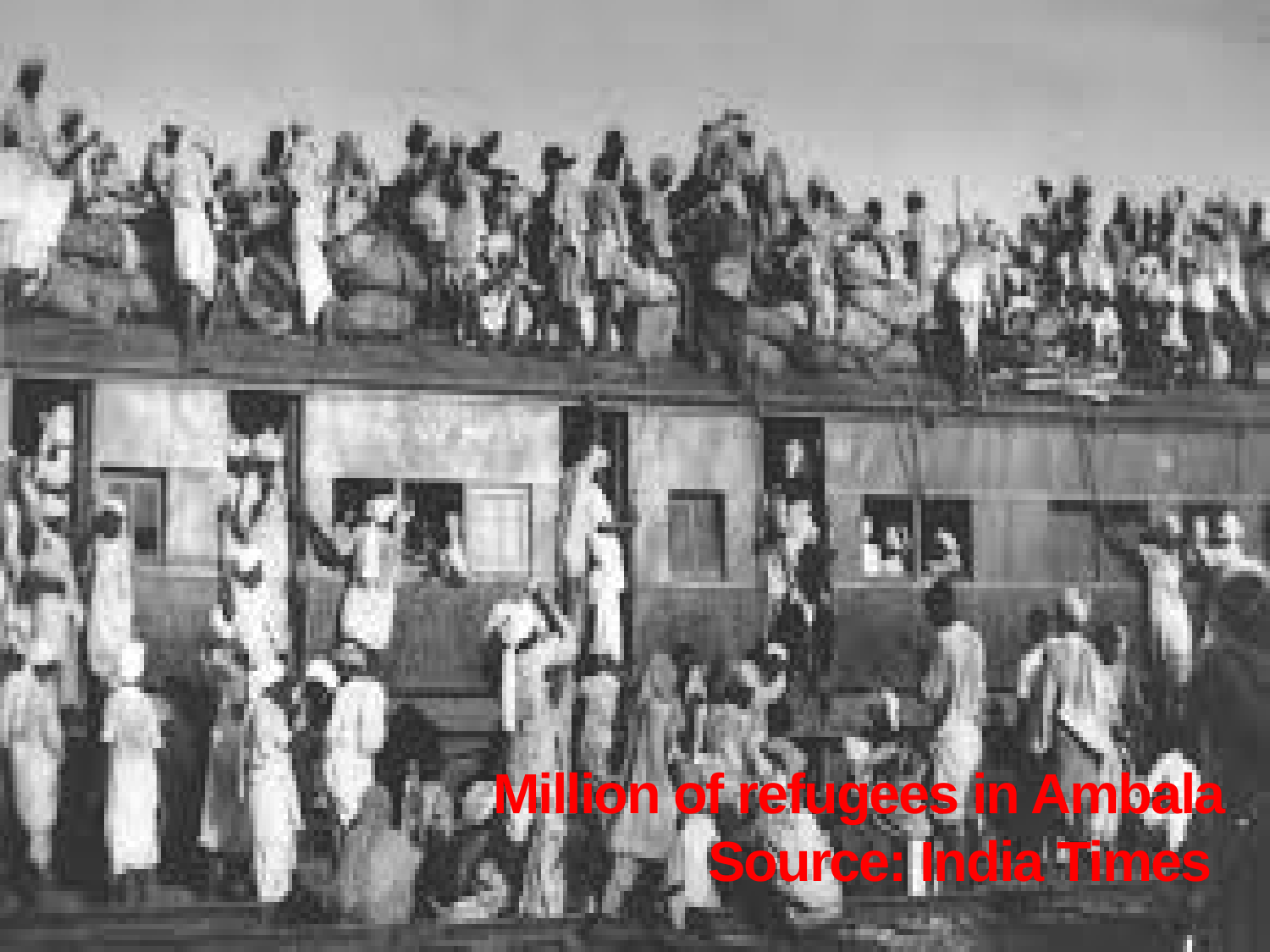

# Million of refugees in Ambala Source: India Times